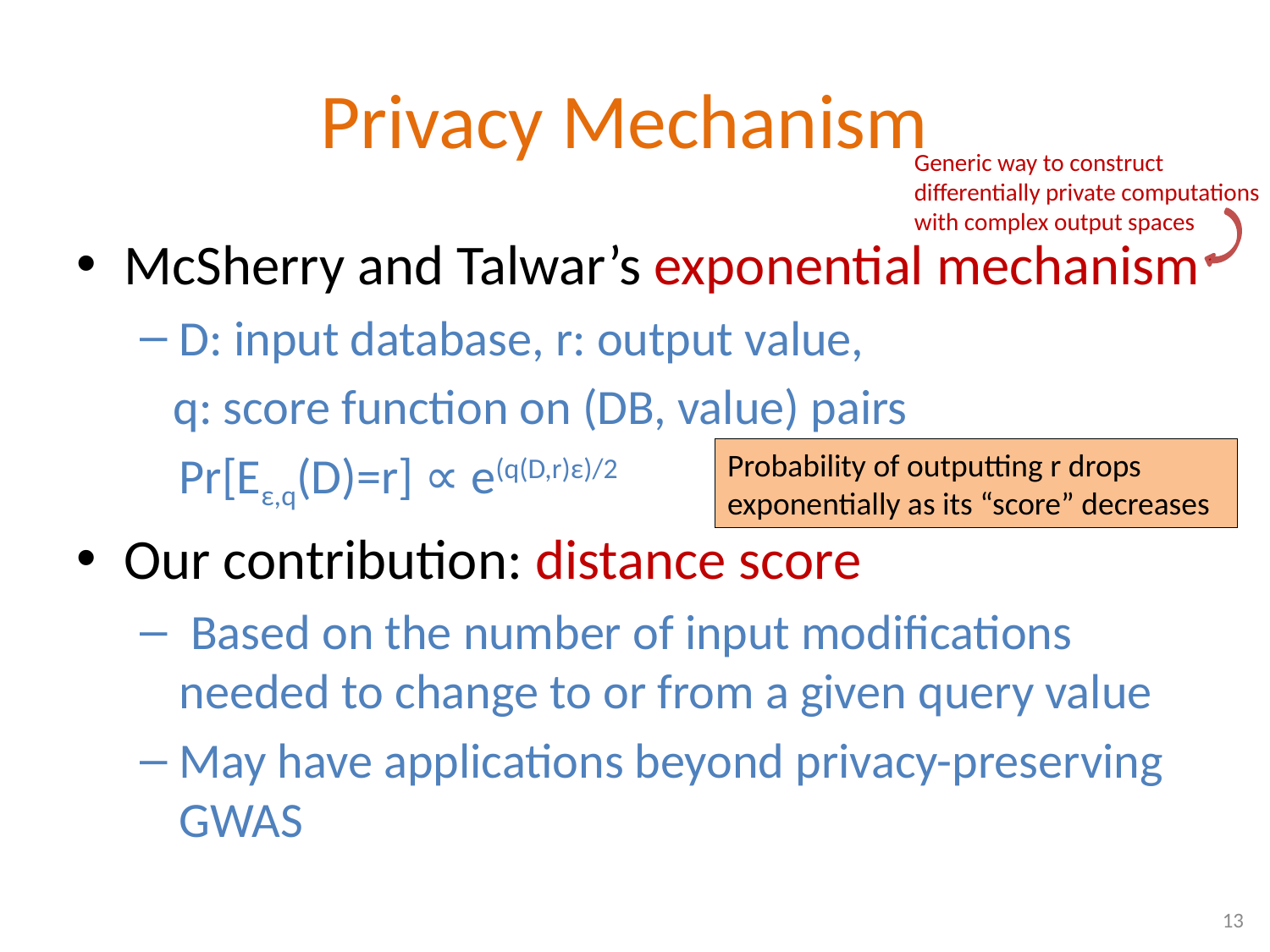

# Privacy Mechanism
Generic way to construct
differentially private computations
with complex output spaces

McSherry and Talwar’s exponential mechanism
D: input database, r: output value,
   q: score function on (DB, value) pairs
	Pr[Eε,q(D)=r] ∝ e(q(D,r)ε)/2
Our contribution: distance score
 Based on the number of input modifications needed to change to or from a given query value
May have applications beyond privacy-preserving GWAS
Probability of outputting r drops exponentially as its “score” decreases
13